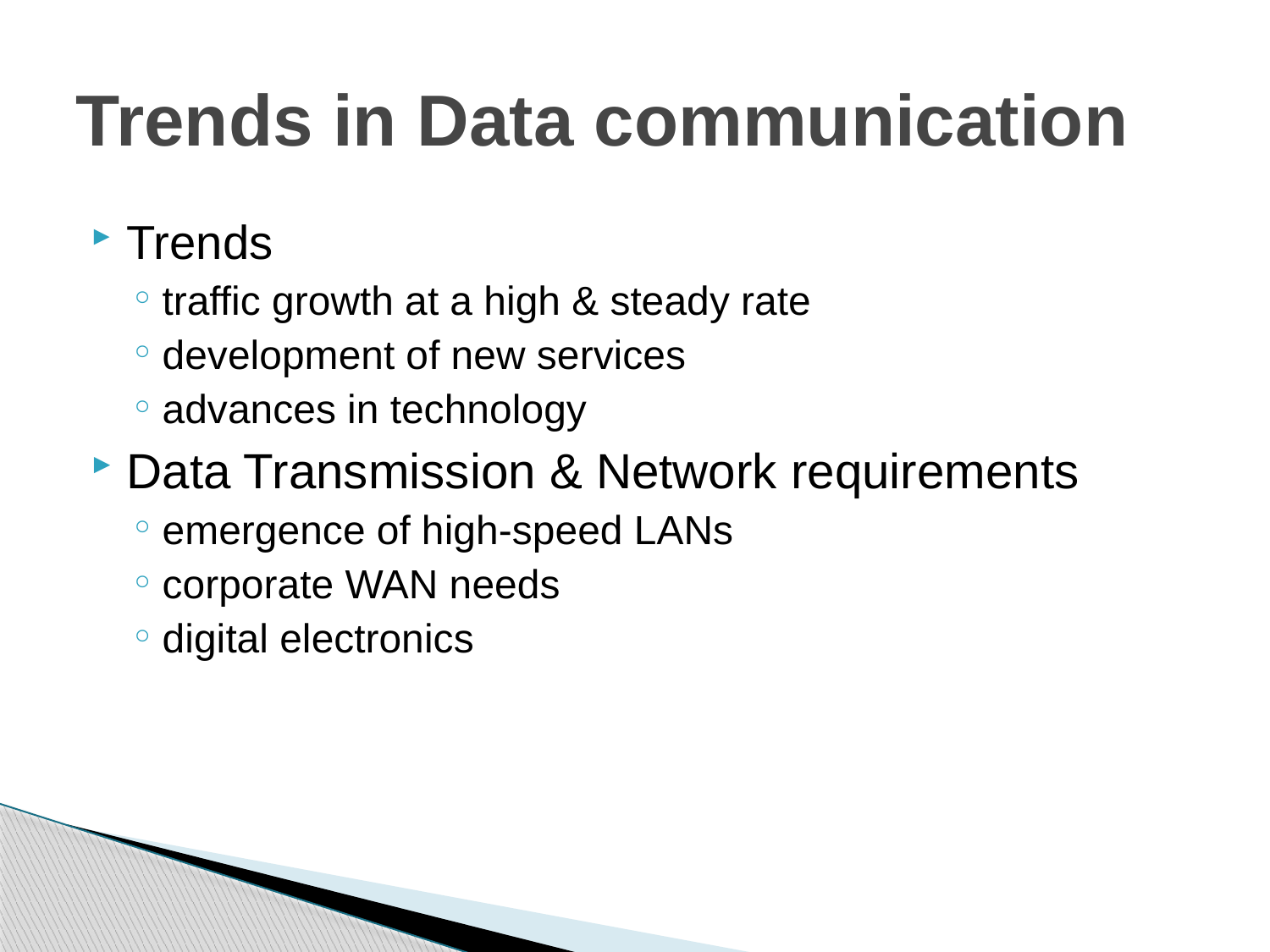

# Trends in Data communication
Trends
traffic growth at a high & steady rate
development of new services
advances in technology
Data Transmission & Network requirements
emergence of high-speed LANs
corporate WAN needs
digital electronics